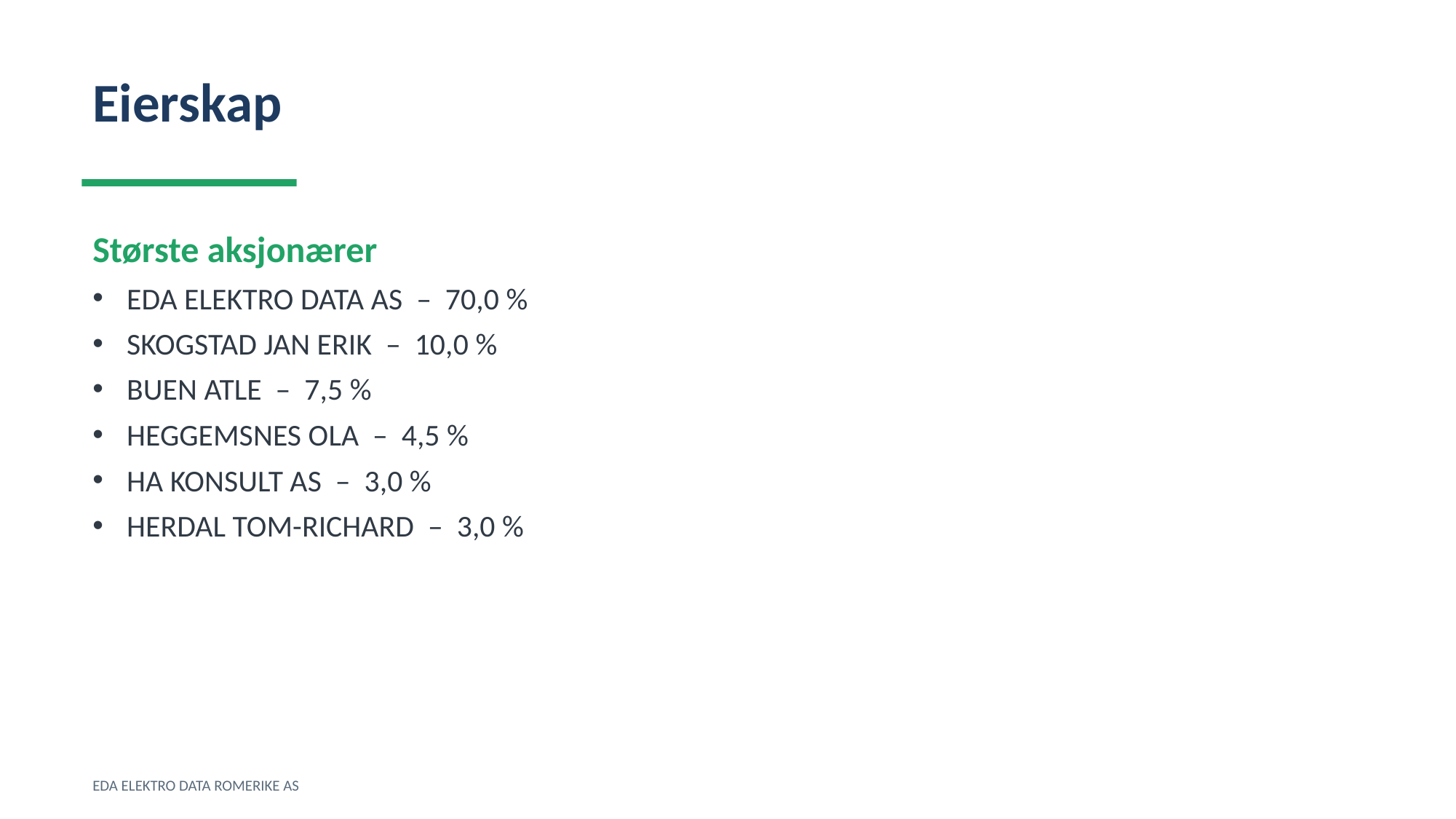

Eierskap

Største aksjonærer
EDA ELEKTRO DATA AS  –  70,0 %
SKOGSTAD JAN ERIK  –  10,0 %
BUEN ATLE  –  7,5 %
HEGGEMSNES OLA  –  4,5 %
HA KONSULT AS  –  3,0 %
HERDAL TOM-RICHARD  –  3,0 %
EDA ELEKTRO DATA ROMERIKE AS